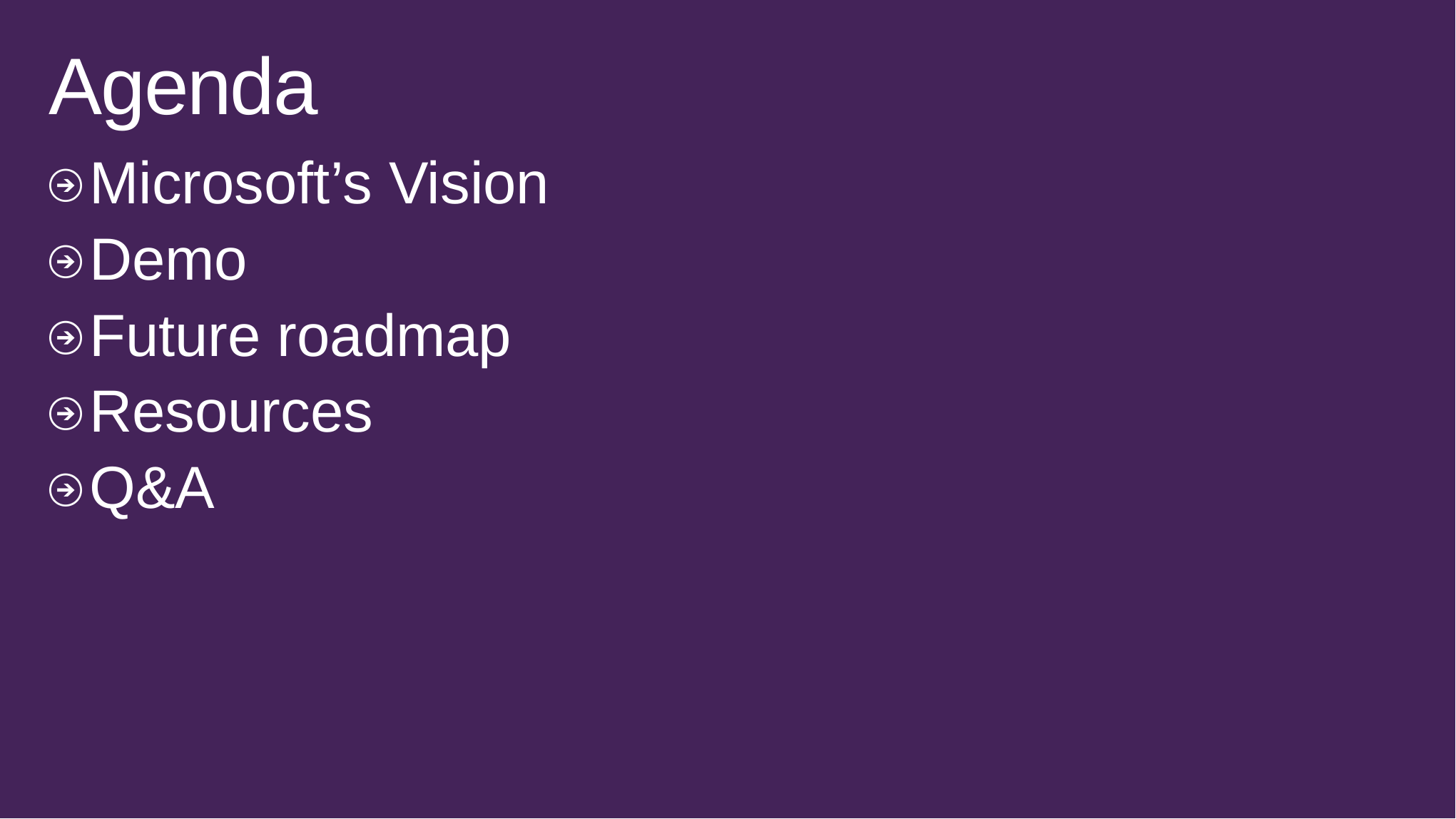

# Agenda
Microsoft’s Vision
Demo
Future roadmap
Resources
Q&A